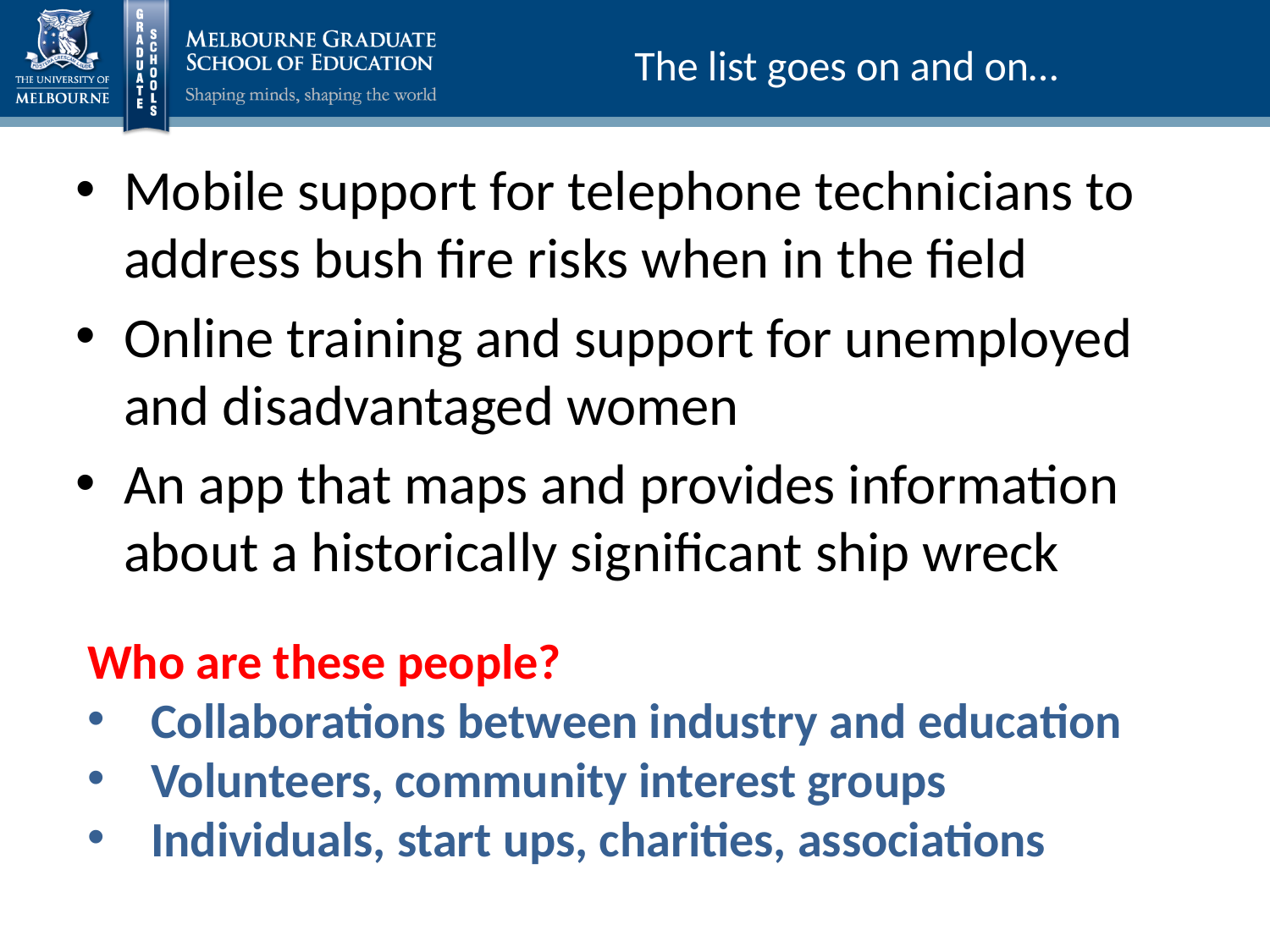

# The list goes on and on…
Mobile support for telephone technicians to address bush fire risks when in the field
Online training and support for unemployed and disadvantaged women
An app that maps and provides information about a historically significant ship wreck
Who are these people?
Collaborations between industry and education
Volunteers, community interest groups
Individuals, start ups, charities, associations